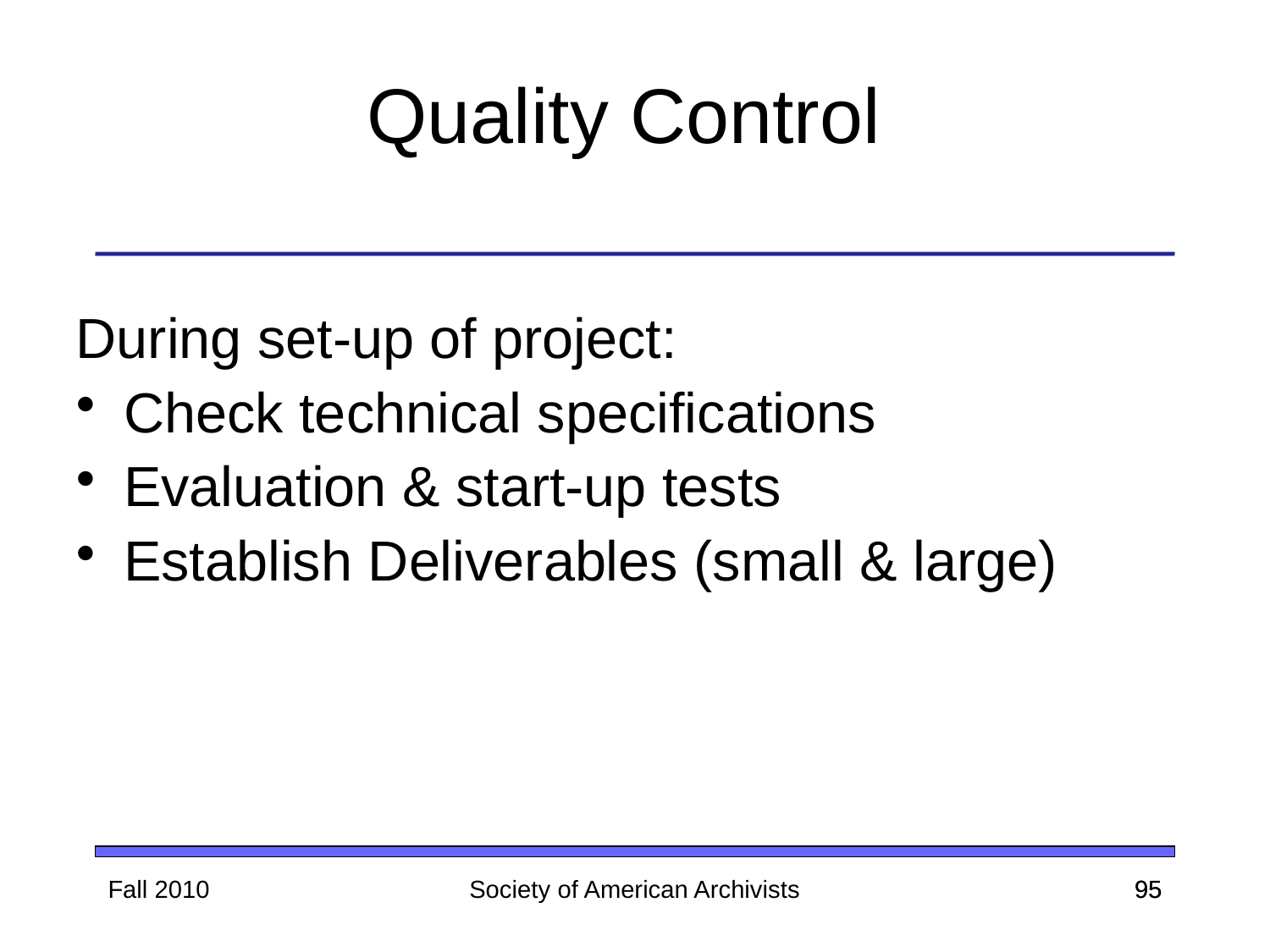

Quality Control

During set-up of project:
Check technical specifications
Evaluation & start-up tests
Establish Deliverables (small & large)

Fall 2010
Society of American Archivists
95
95